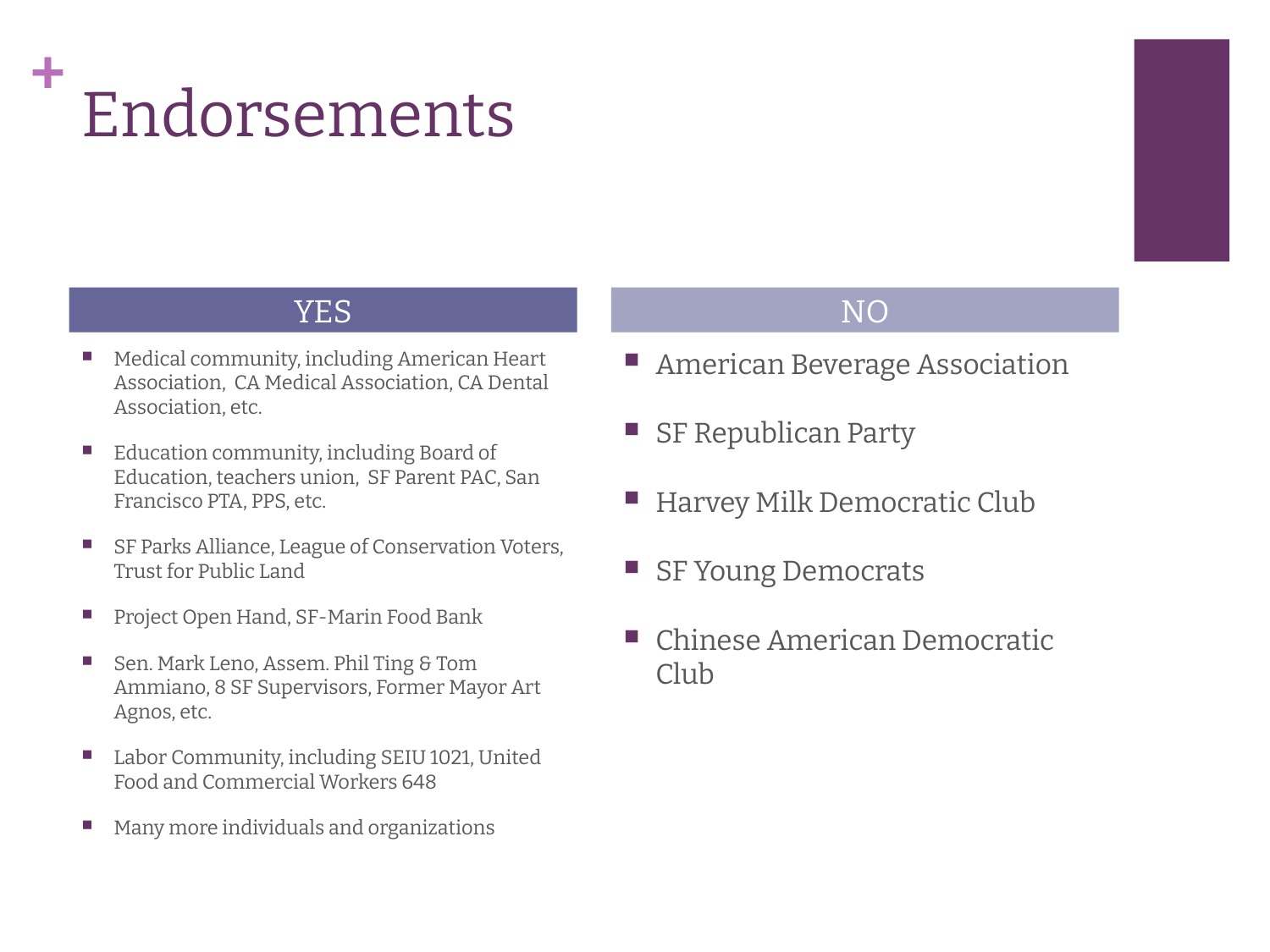

# Endorsements
YES
NO
Medical community, including American Heart Association,  CA Medical Association, CA Dental Association, etc.
Education community, including Board of Education, teachers union,  SF Parent PAC, San Francisco PTA, PPS, etc.
SF Parks Alliance, League of Conservation Voters, Trust for Public Land
Project Open Hand, SF-Marin Food Bank
Sen. Mark Leno, Assem. Phil Ting & Tom Ammiano, 8 SF Supervisors, Former Mayor Art Agnos, etc.
Labor Community, including SEIU 1021, United Food and Commercial Workers 648
Many more individuals and organizations
American Beverage Association
SF Republican Party
Harvey Milk Democratic Club
SF Young Democrats
Chinese American Democratic Club